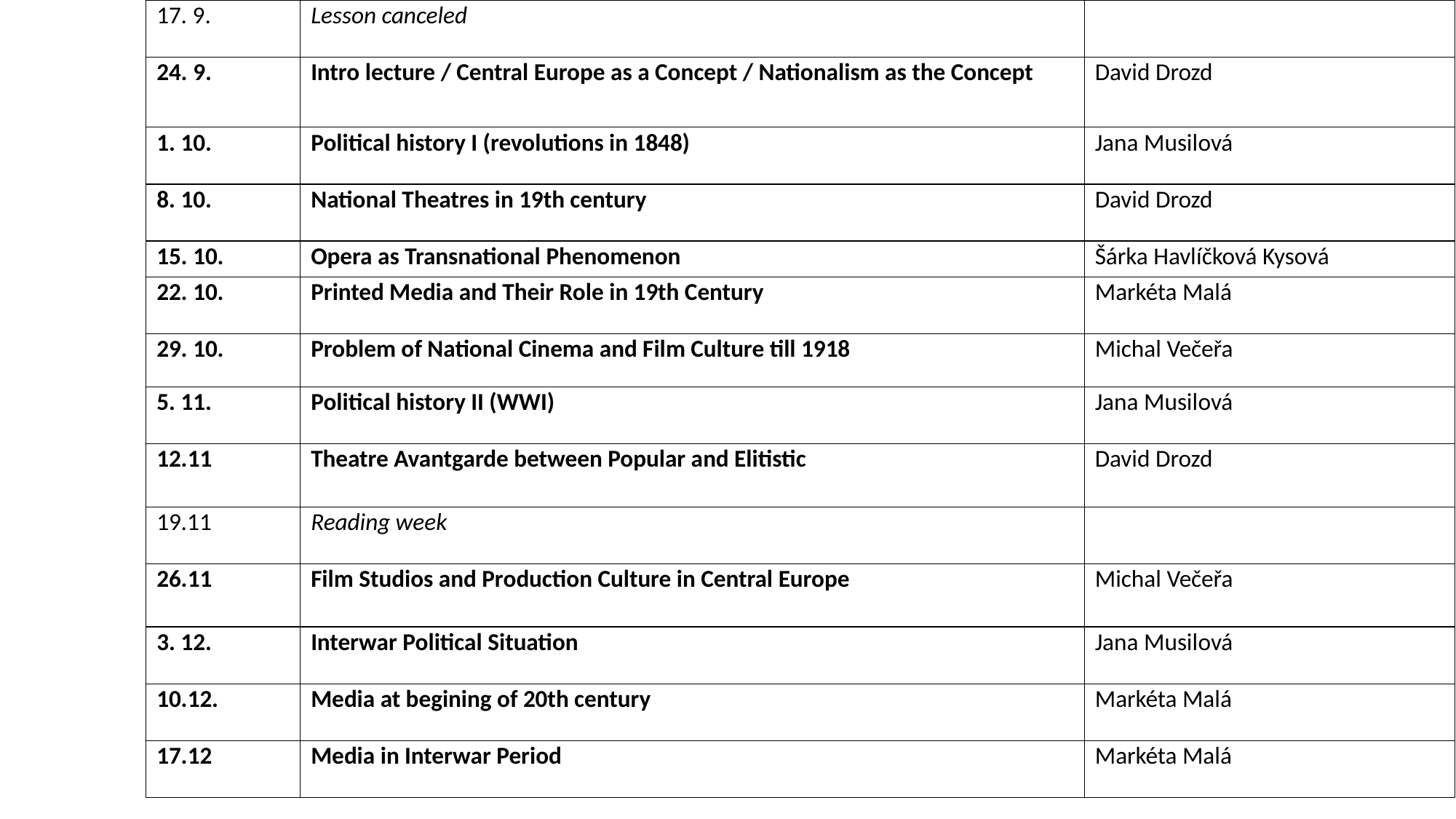

| 17. 9. | Lesson canceled |  |
| --- | --- | --- |
| 24. 9. | Intro lecture / Central Europe as a Concept / Nationalism as the Concept | David Drozd |
| 1. 10. | Political history I (revolutions in 1848) | Jana Musilová |
| 8. 10. | National Theatres in 19th century | David Drozd |
| 15. 10. | Opera as Transnational Phenomenon | Šárka Havlíčková Kysová |
| 22. 10. | Printed Media and Their Role in 19th Century | Markéta Malá |
| 29. 10. | Problem of National Cinema and Film Culture till 1918 | Michal Večeřa |
| 5. 11. | Political history II (WWI) | Jana Musilová |
| 12.11 | Theatre Avantgarde between Popular and Elitistic | David Drozd |
| 19.11 | Reading week |  |
| 26.11 | Film Studios and Production Culture in Central Europe | Michal Večeřa |
| 3. 12. | Interwar Political Situation | Jana Musilová |
| 10.12. | Media at begining of 20th century | Markéta Malá |
| 17.12 | Media in Interwar Period | Markéta Malá |